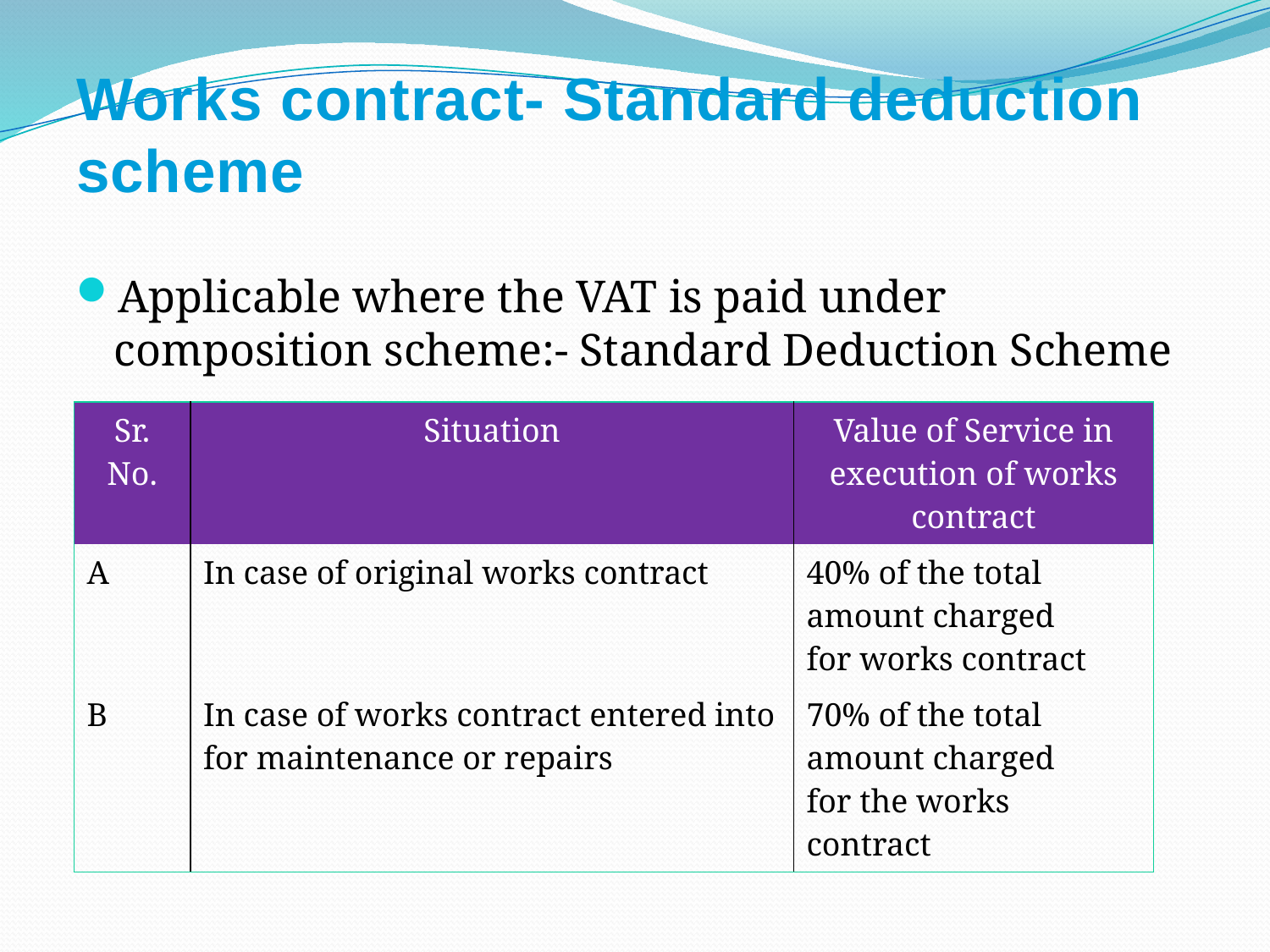

# Works contract- Standard deduction scheme

Applicable where the VAT is paid under composition scheme:- Standard Deduction Scheme
| Sr. No. | Situation | Value of Service in execution of works contract |
| --- | --- | --- |
| A | In case of original works contract | 40% of the total amount charged for works contract |
| B | In case of works contract entered into for maintenance or repairs | 70% of the total amount charged for the works contract |